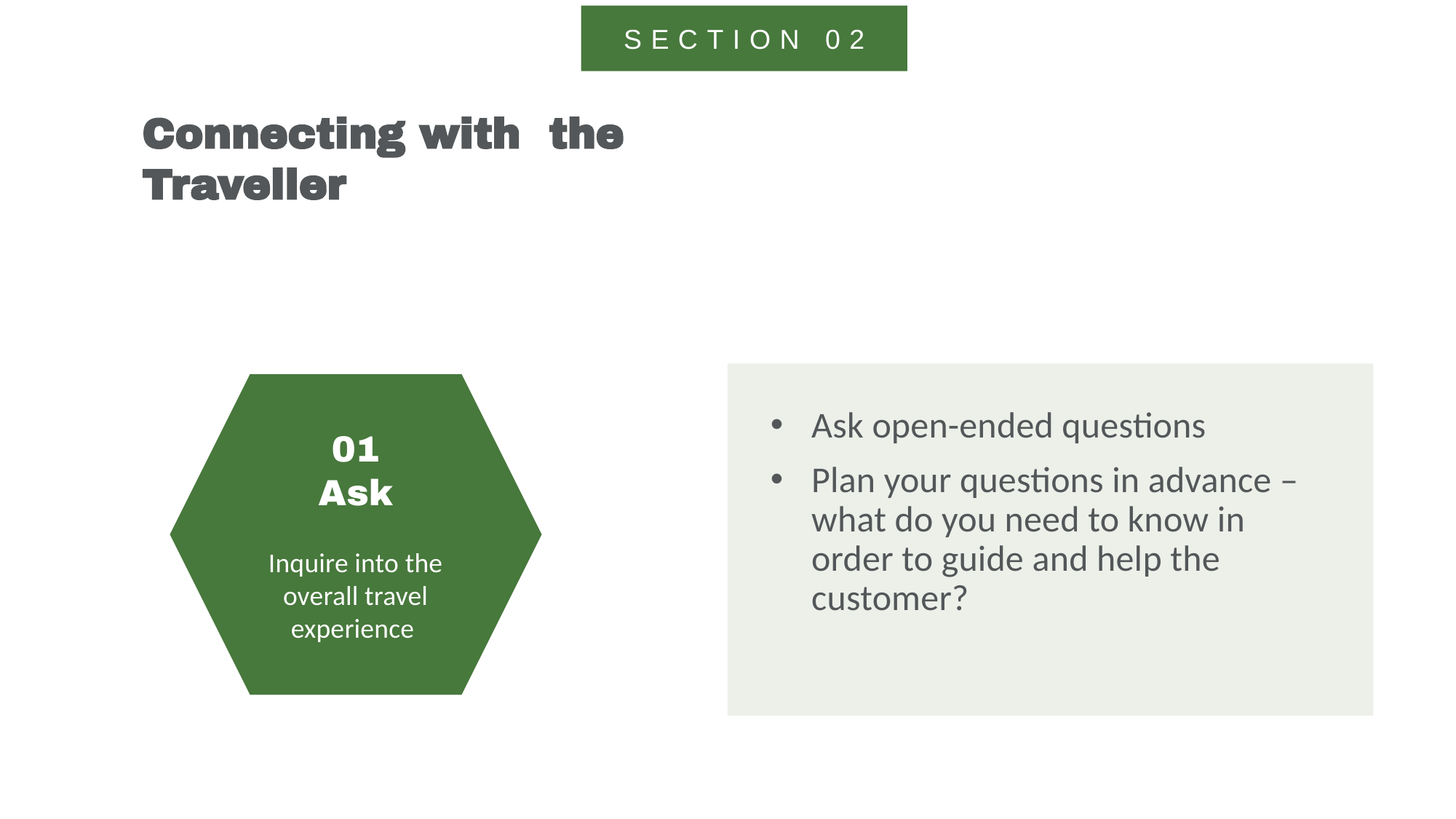

SECTION 02
Connecting with  the Traveller
Ask open-ended questions
Plan your questions in advance – what do you need to know in order to guide and help the customer?

01
Ask

Inquire into the overall travel experience